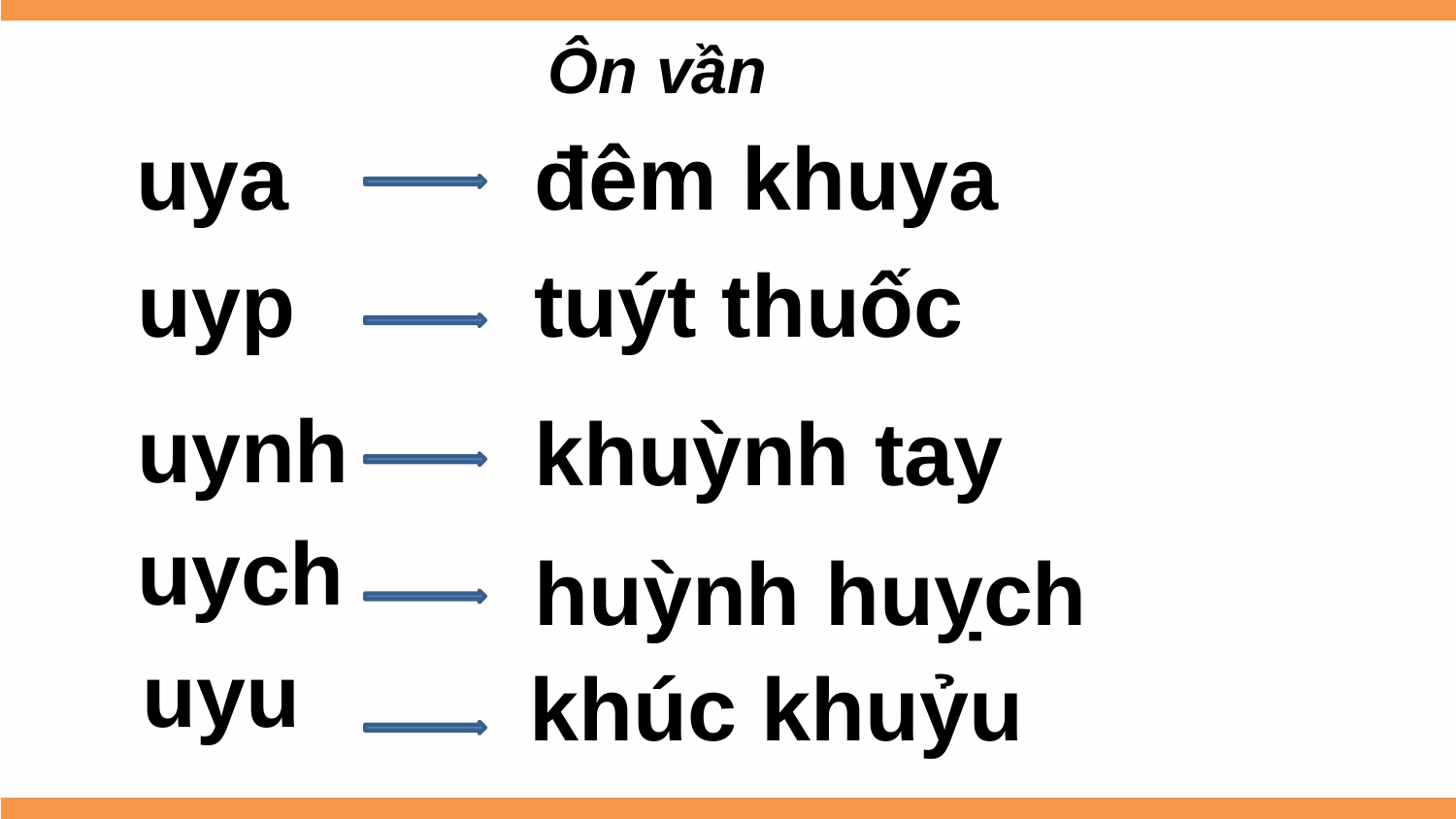

Ôn vần
đêm khuya
uya

tuýt thuốc
uyp

uynh
khuỳnh tay

uych
huỳnh huỵch

uyu
khúc khuỷu